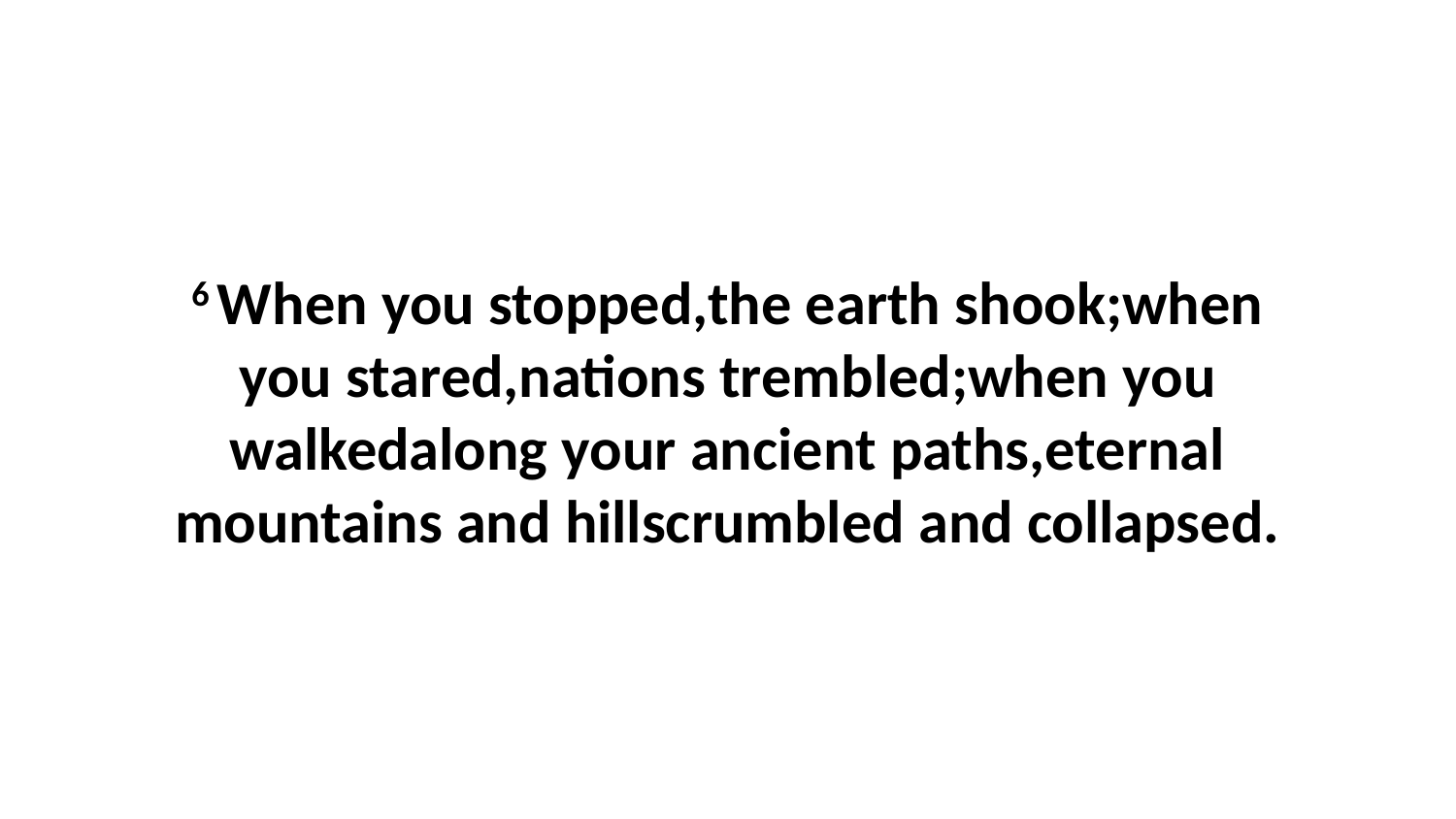

6 When you stopped,the earth shook;when you stared,nations trembled;when you walkedalong your ancient paths,eternal mountains and hillscrumbled and collapsed.